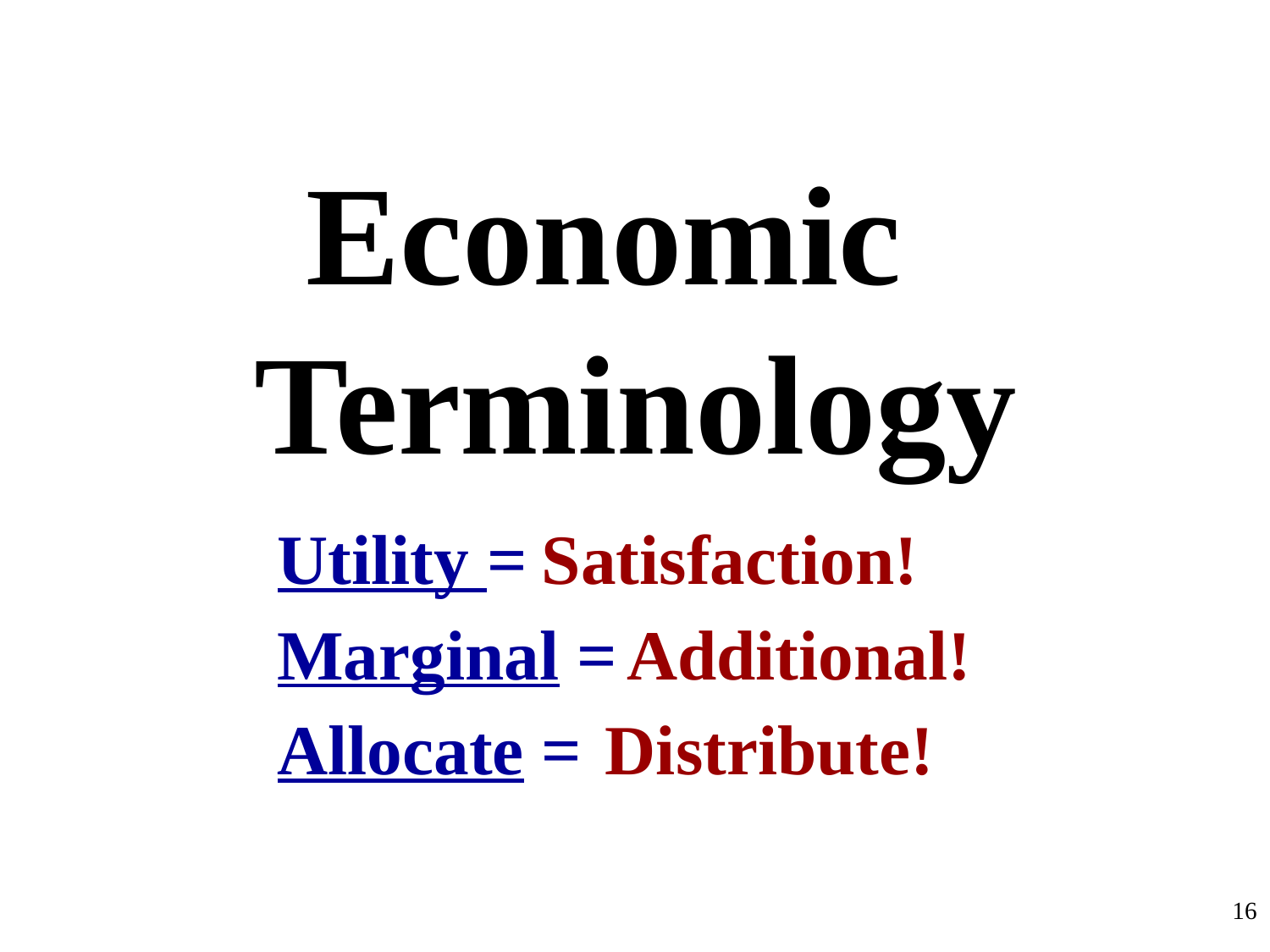

#
Economic Terminology

Utility =
Satisfaction!
Marginal =
Additional!
Allocate =
Distribute!
16